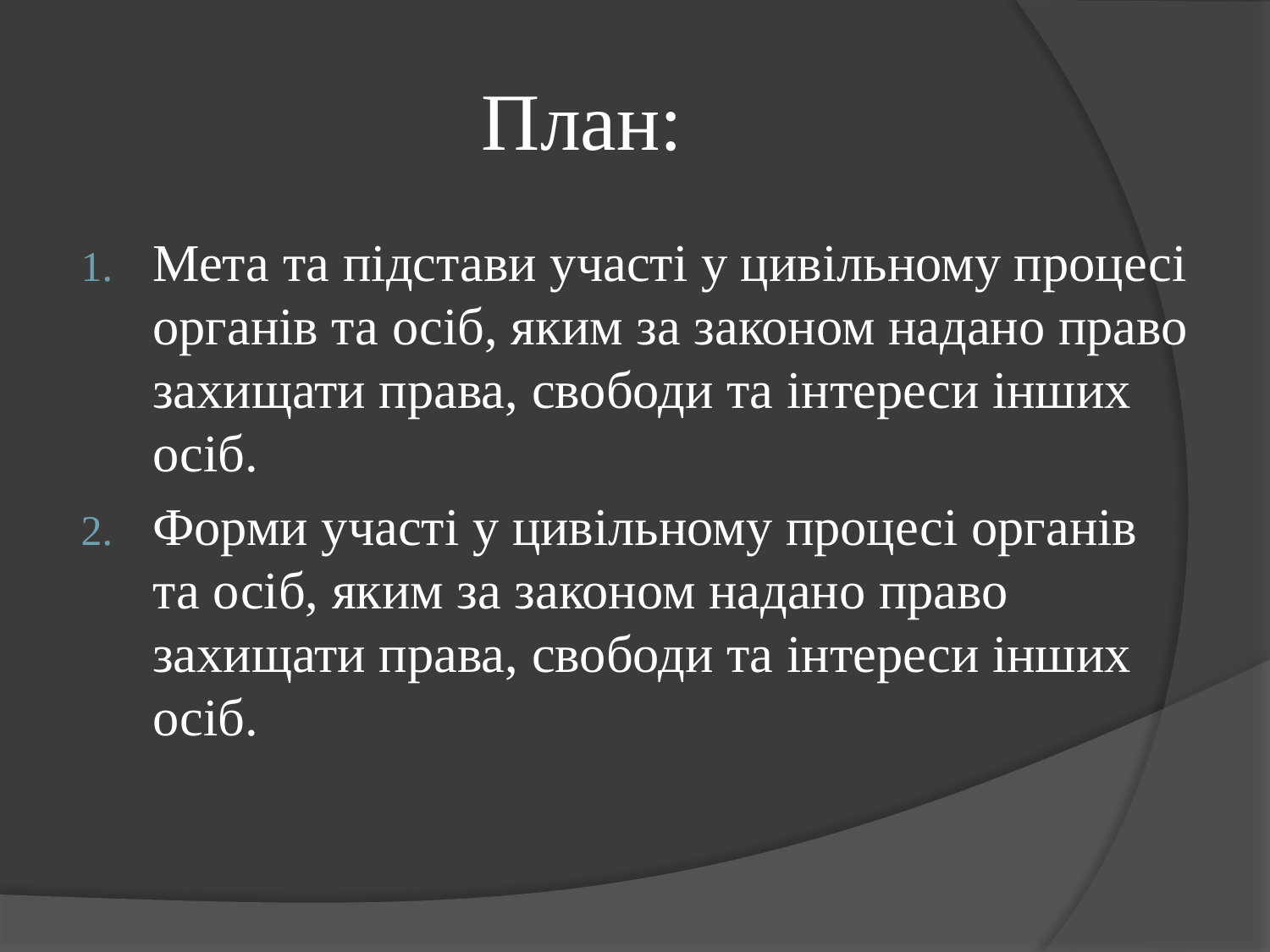

# План:
Мета та підстави участі у цивільному процесі органів та осіб, яким за законом надано право захищати права, свободи та інтереси інших осіб.
Форми участі у цивільному процесі органів та осіб, яким за законом надано право захищати права, свободи та інтереси інших осіб.